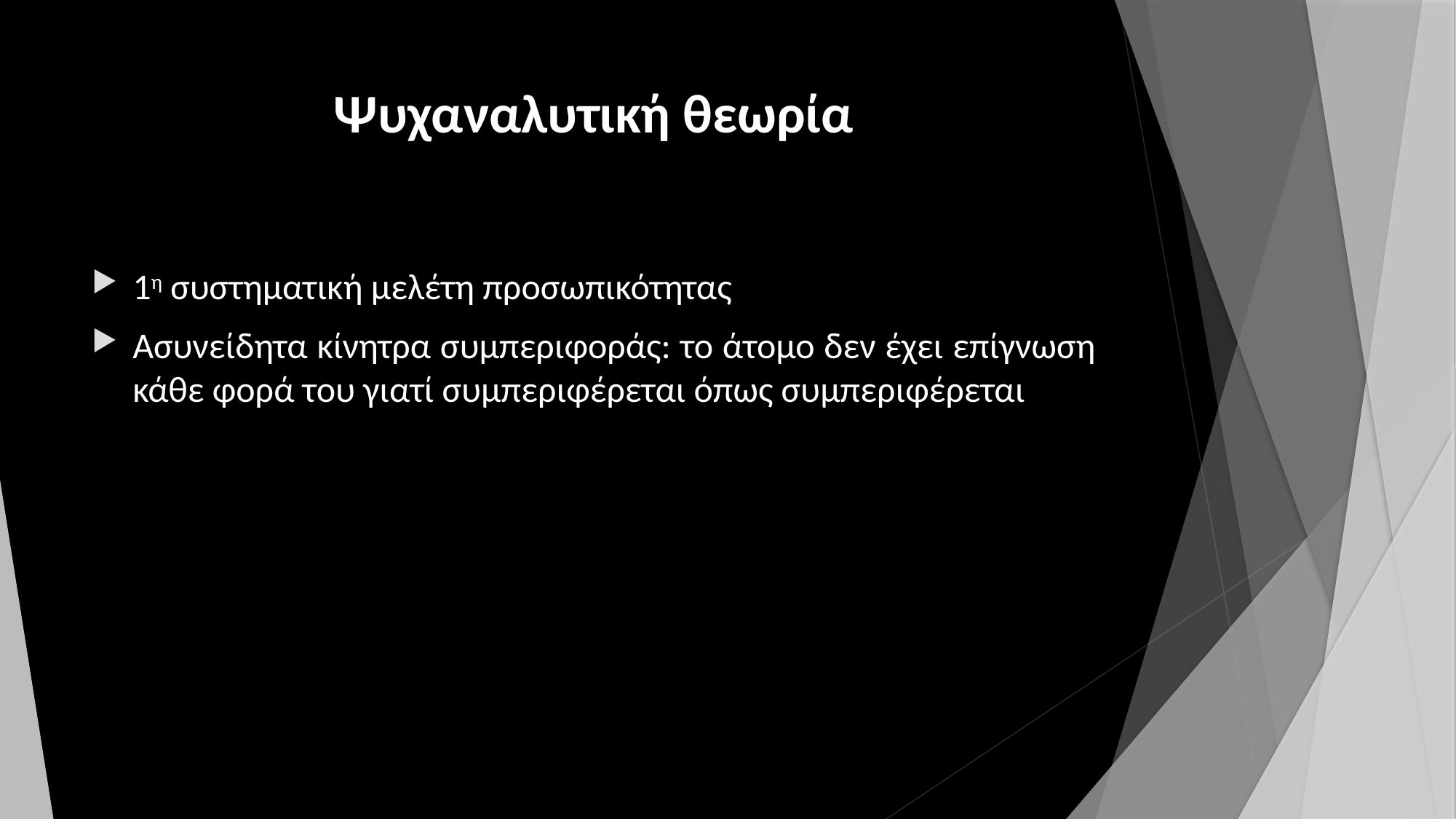

# Ψυχαναλυτική θεωρία
1η συστηματική μελέτη προσωπικότητας
Ασυνείδητα κίνητρα συμπεριφοράς: το άτομο δεν έχει επίγνωση κάθε φορά του γιατί συμπεριφέρεται όπως συμπεριφέρεται